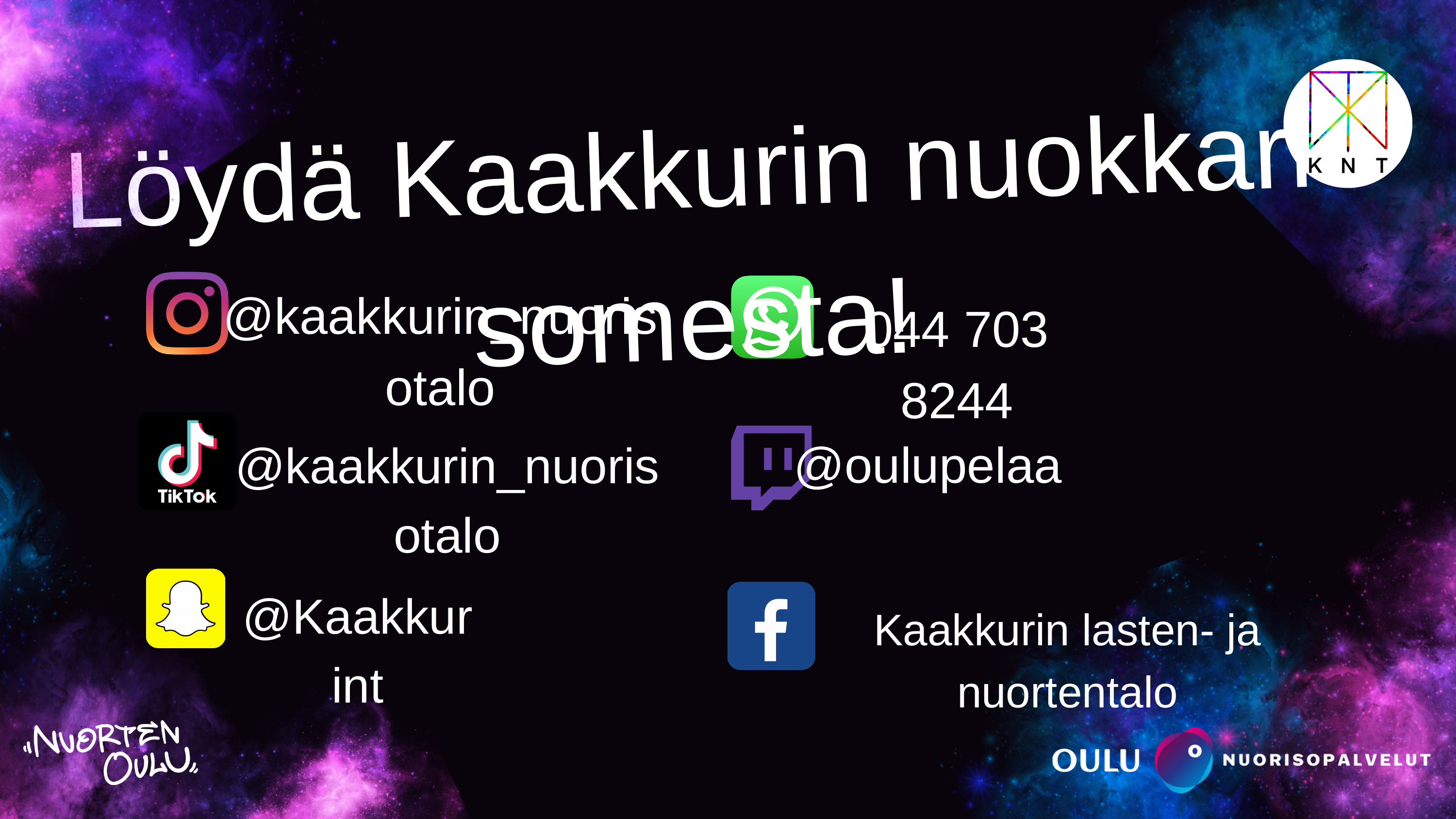

Löydä Kaakkurin nuokkari somesta!

@kaakkurin_nuorisotalo

044 703 8244

@oulupelaa
@kaakkurin_nuorisotalo

@Kaakkurint

Kaakkurin lasten- ja nuortentalo